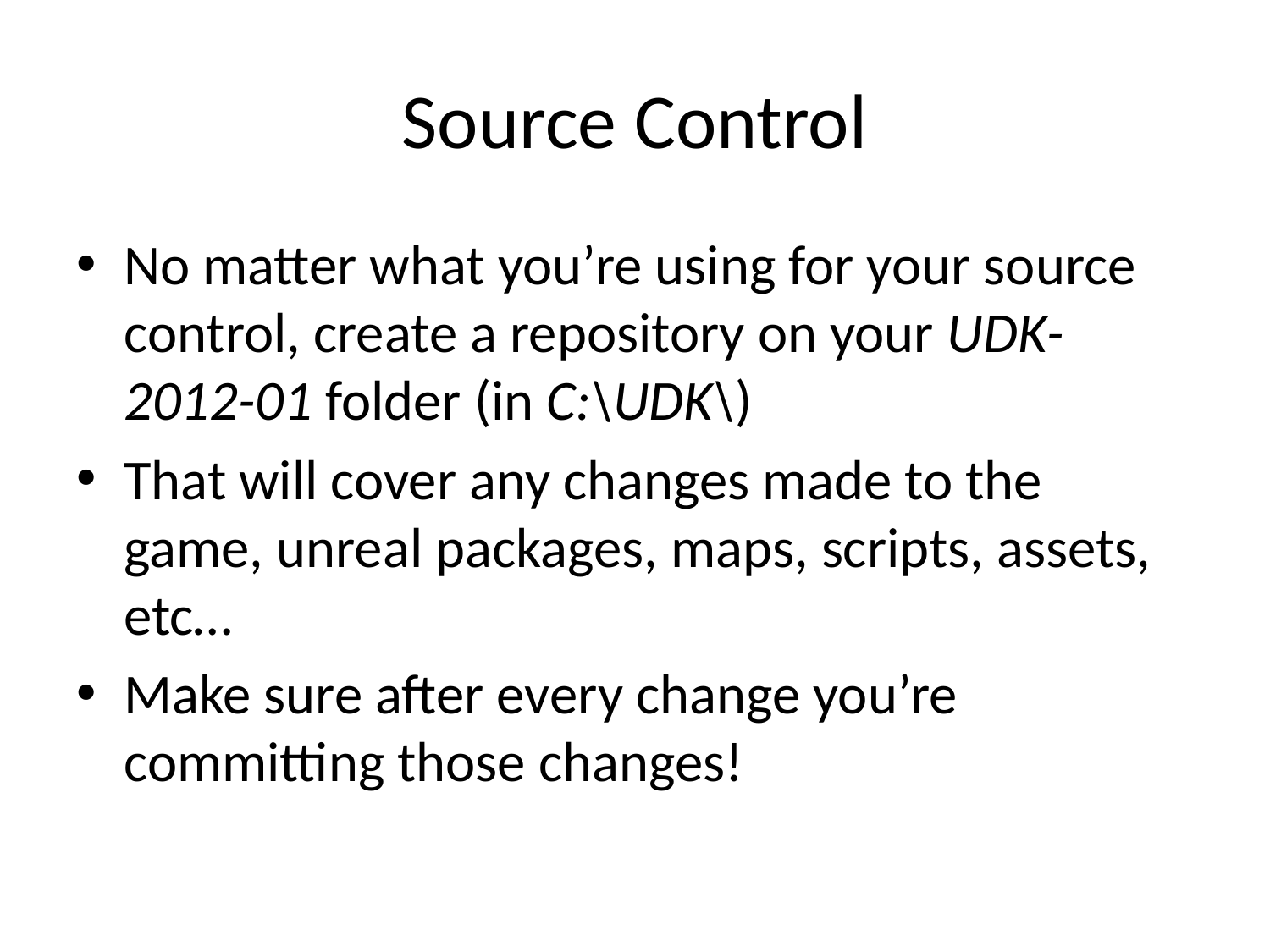

# Source Control
No matter what you’re using for your source control, create a repository on your UDK-2012-01 folder (in C:\UDK\)
That will cover any changes made to the game, unreal packages, maps, scripts, assets, etc…
Make sure after every change you’re committing those changes!